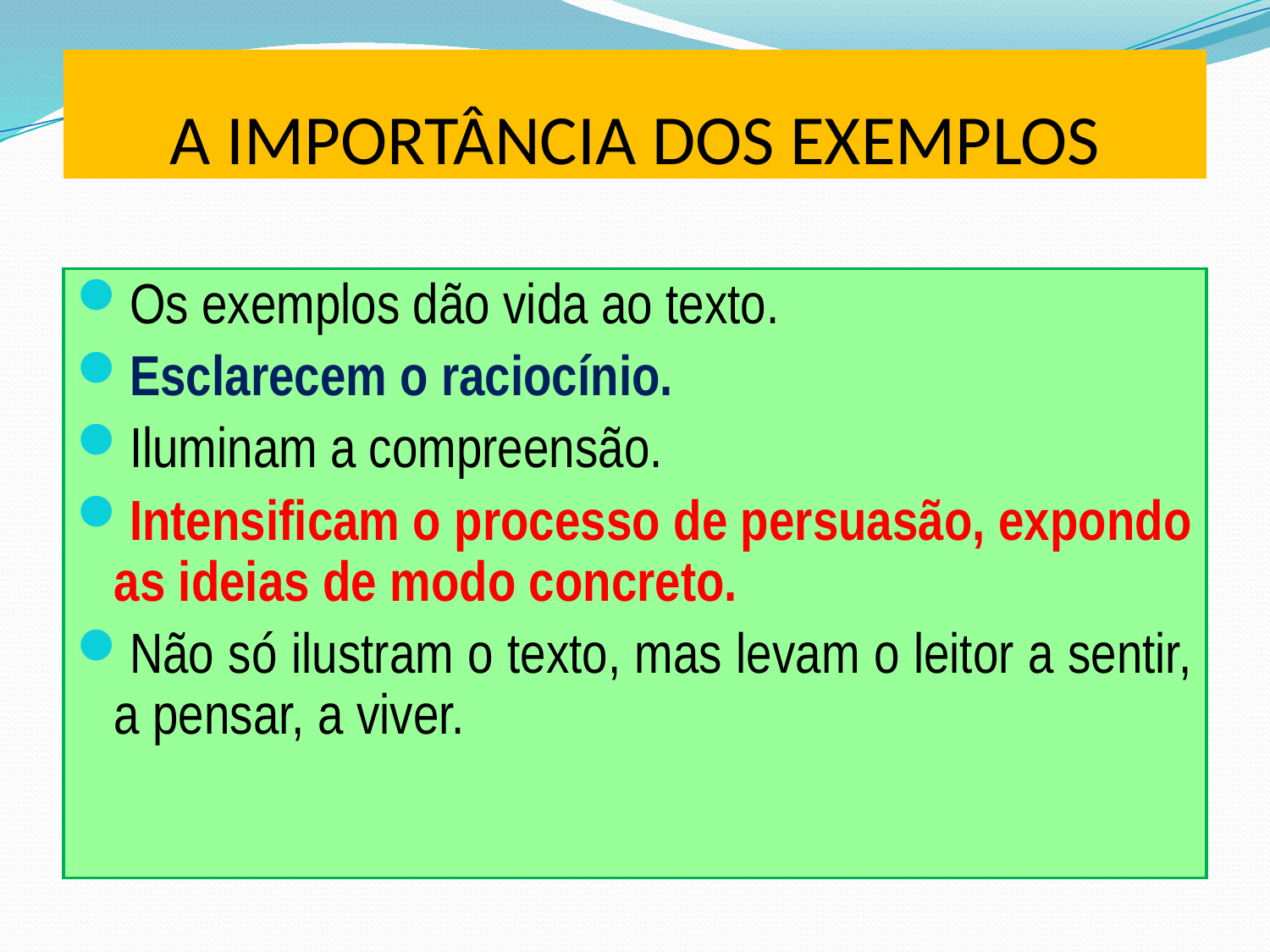

# A IMPORTÂNCIA DOS EXEMPLOS
Os exemplos dão vida ao texto.
Esclarecem o raciocínio.
Iluminam a compreensão.
Intensificam o processo de persuasão, expondo as ideias de modo concreto.
Não só ilustram o texto, mas levam o leitor a sentir, a pensar, a viver.